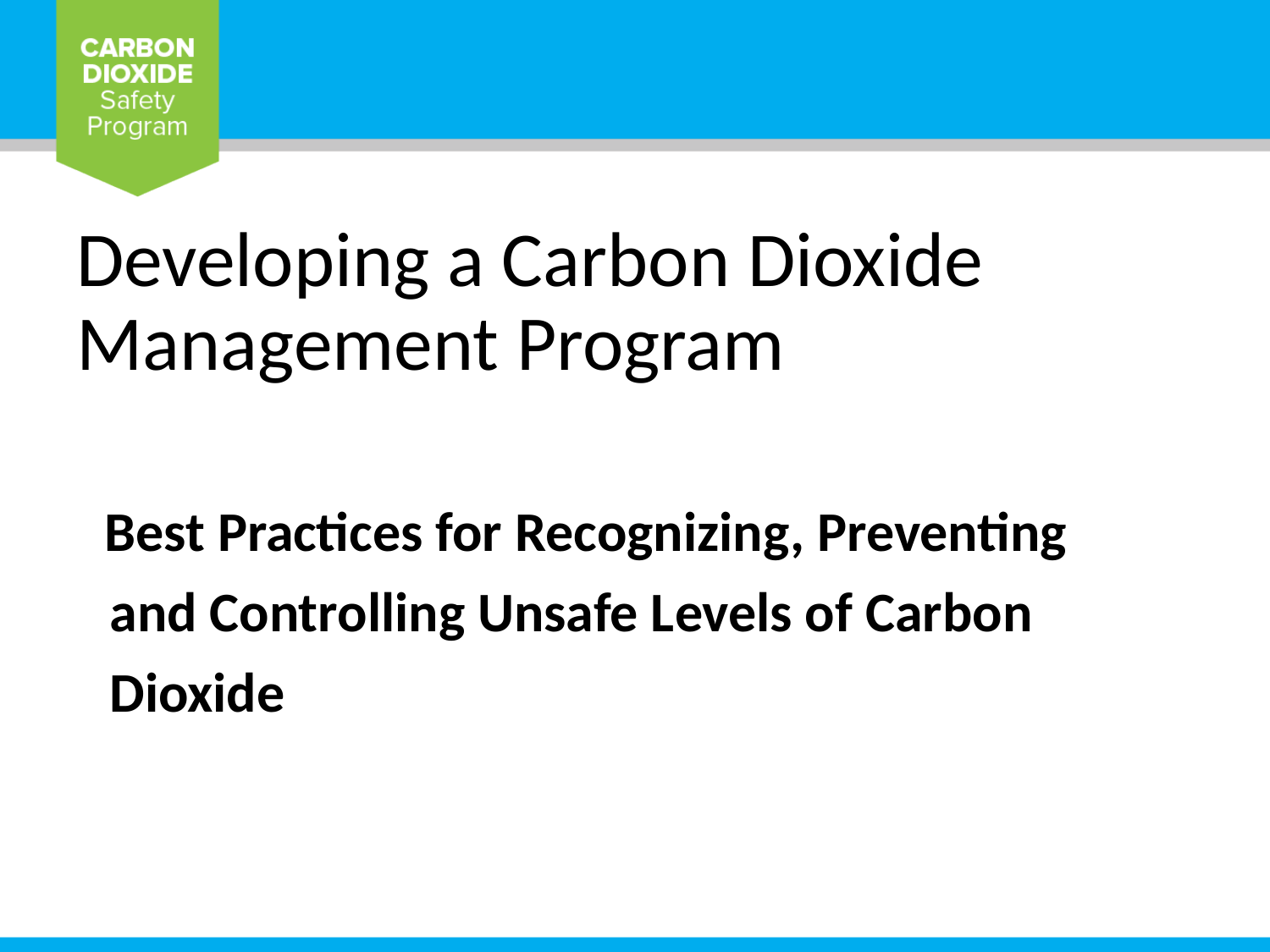

# Developing a Carbon Dioxide Management Program
  Best Practices for Recognizing, Preventing and Controlling Unsafe Levels of Carbon Dioxide